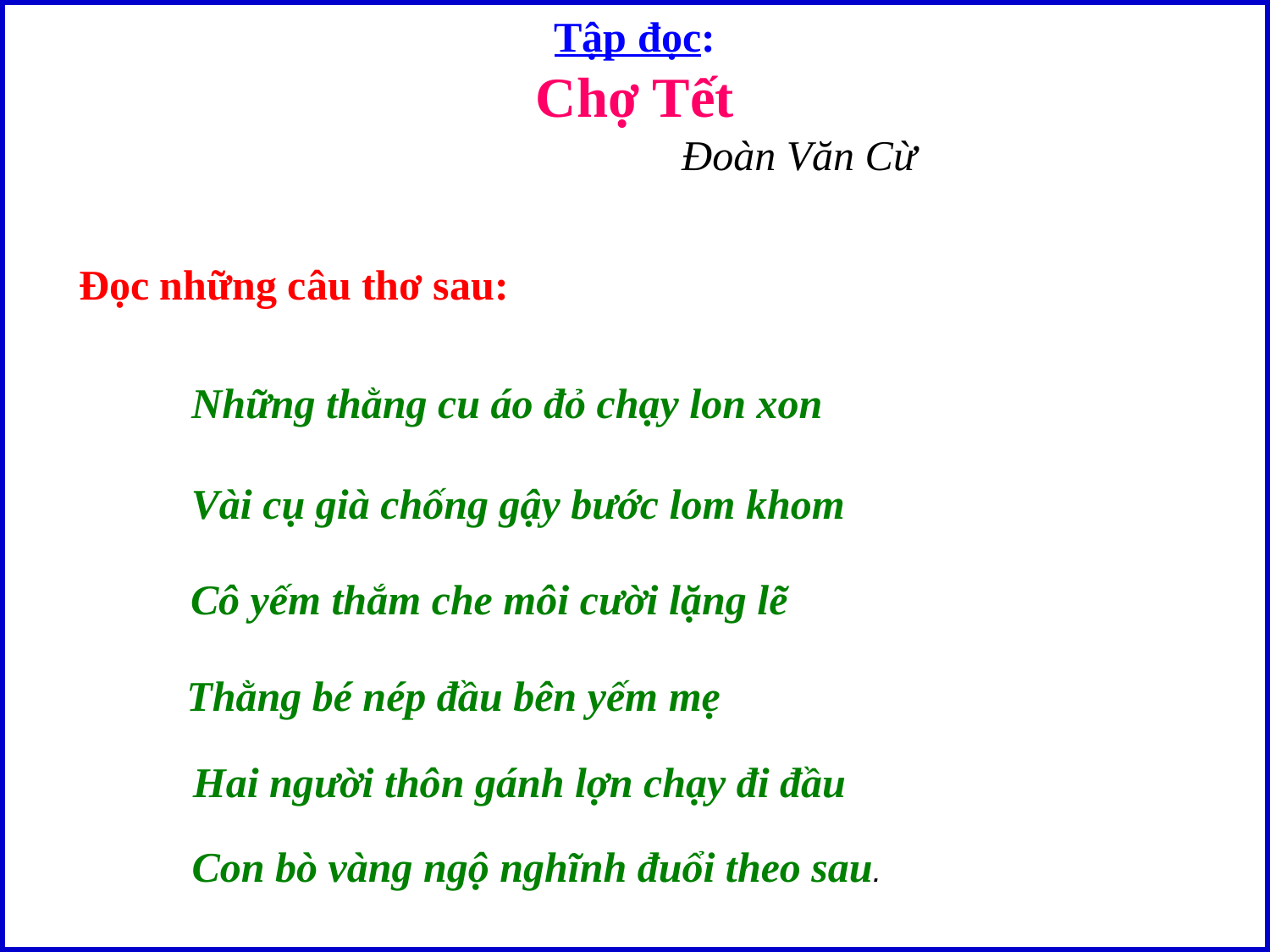

Tập đọc:
Chợ Tết
                               Đoàn Văn Cừ
Đọc những câu thơ sau:
Những thằng cu áo đỏ chạy lon xon
Vài cụ già chống gậy bước lom khom
Cô yếm thắm che môi cười lặng lẽ
Thằng bé nép đầu bên yếm mẹ
Hai người thôn gánh lợn chạy đi đầu
Con bò vàng ngộ nghĩnh đuổi theo sau.